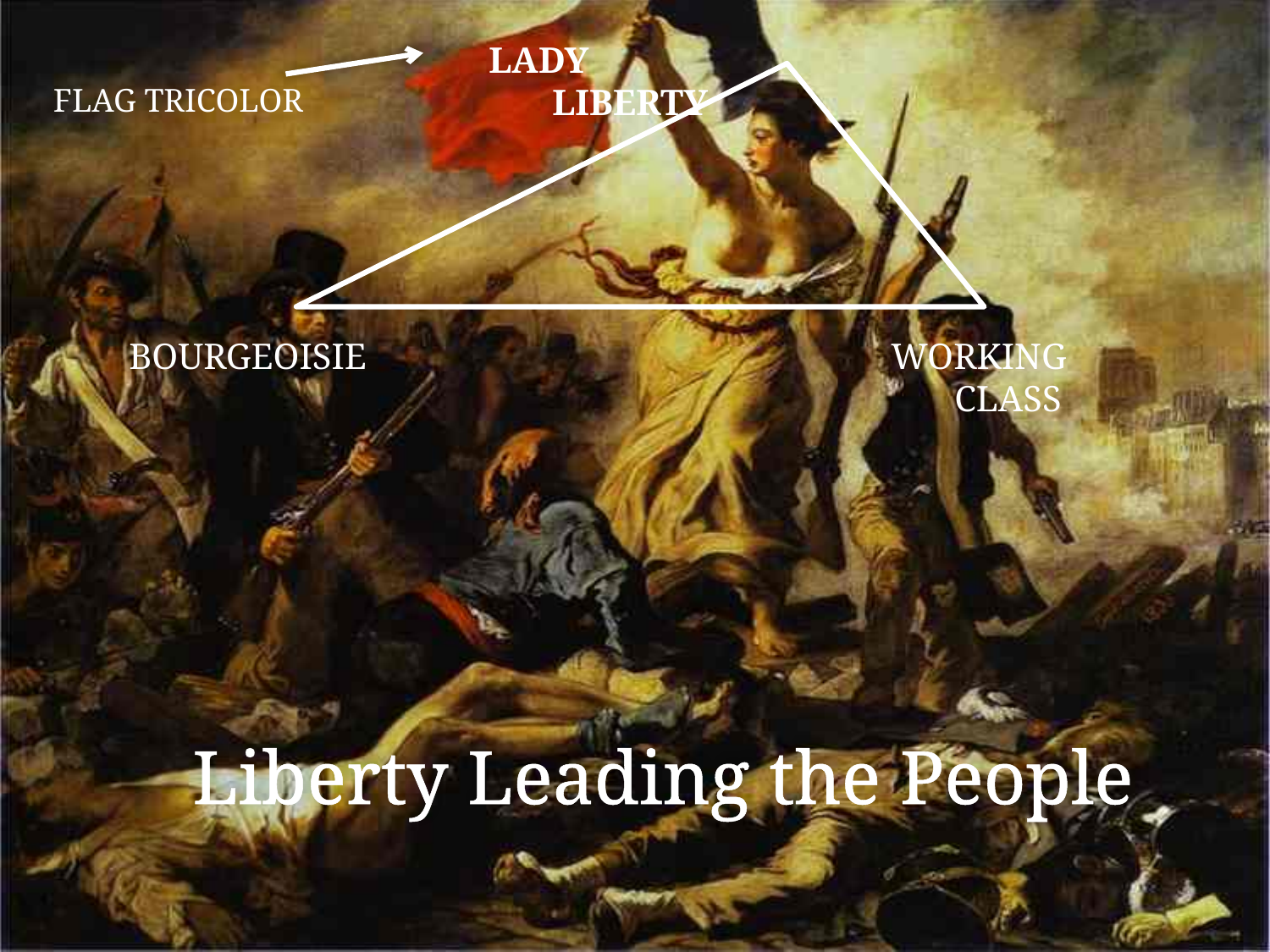

LADY LIBERTY

FLAG TRICOLOR
BOURGEOISIE
WORKING CLASS
# Liberty Leading the People